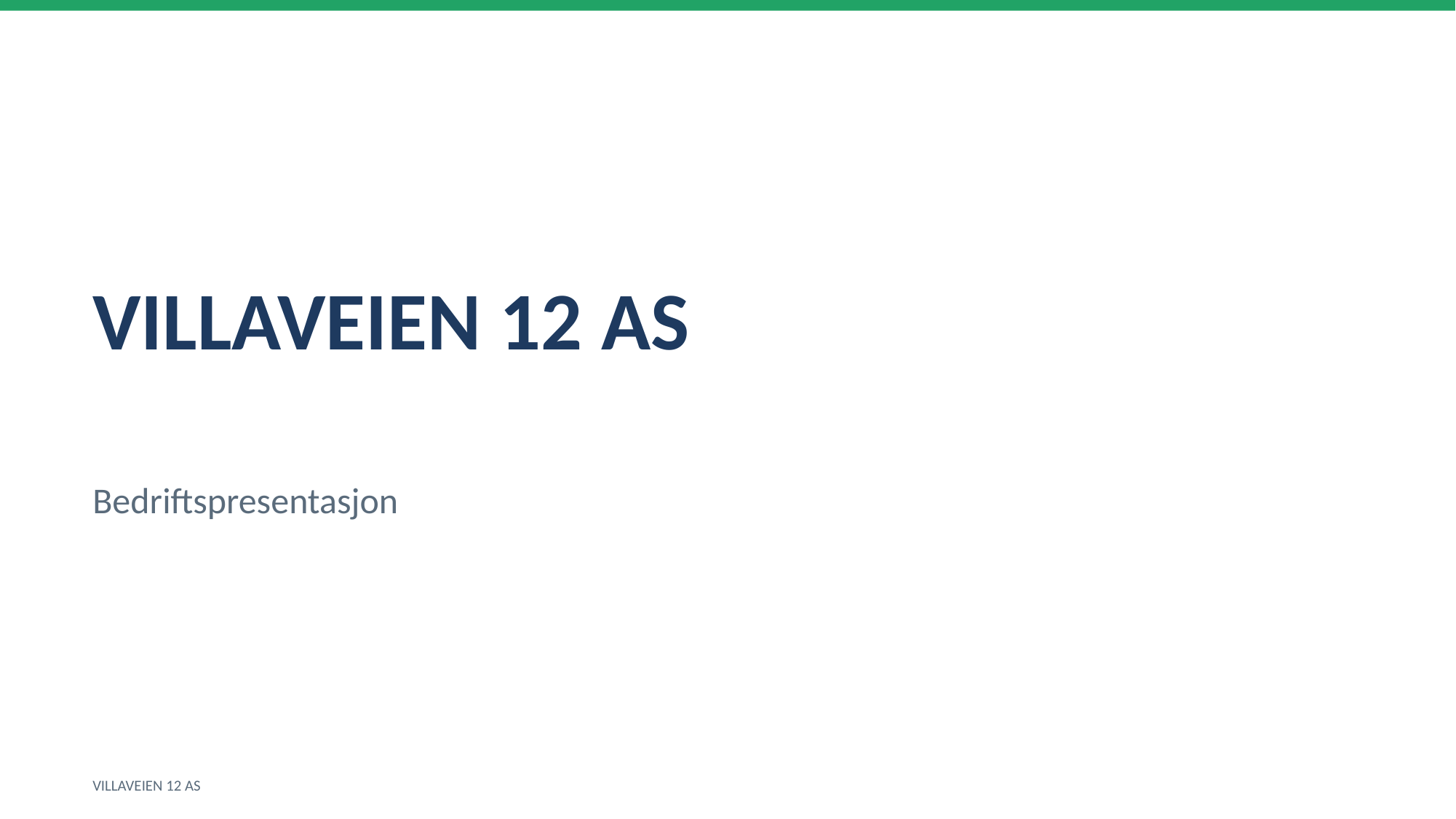

VILLAVEIEN 12 AS
Bedriftspresentasjon
VILLAVEIEN 12 AS